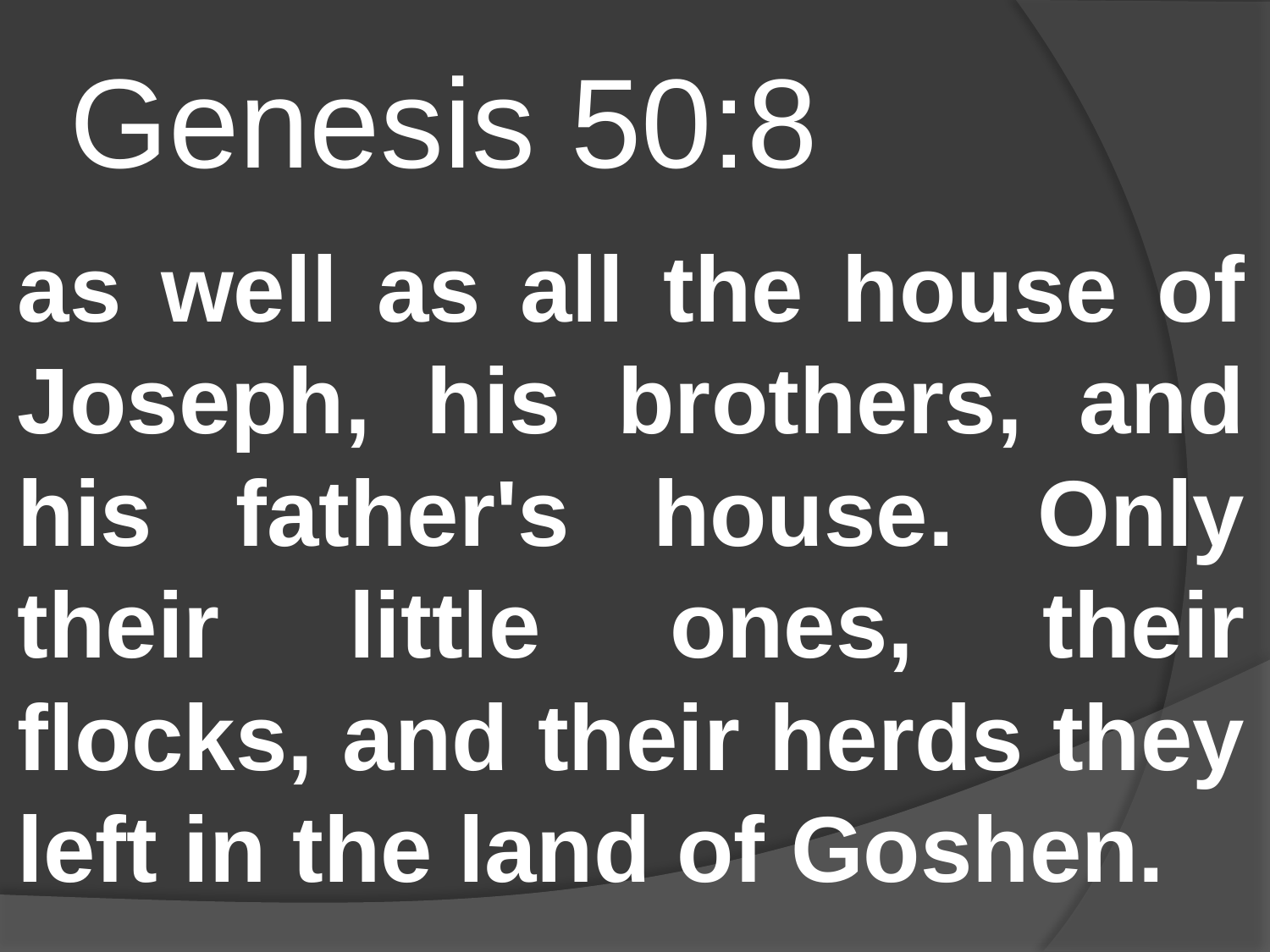

# Genesis 50:8
as well as all the house of Joseph, his brothers, and his father's house. Only their little ones, their flocks, and their herds they left in the land of Goshen.